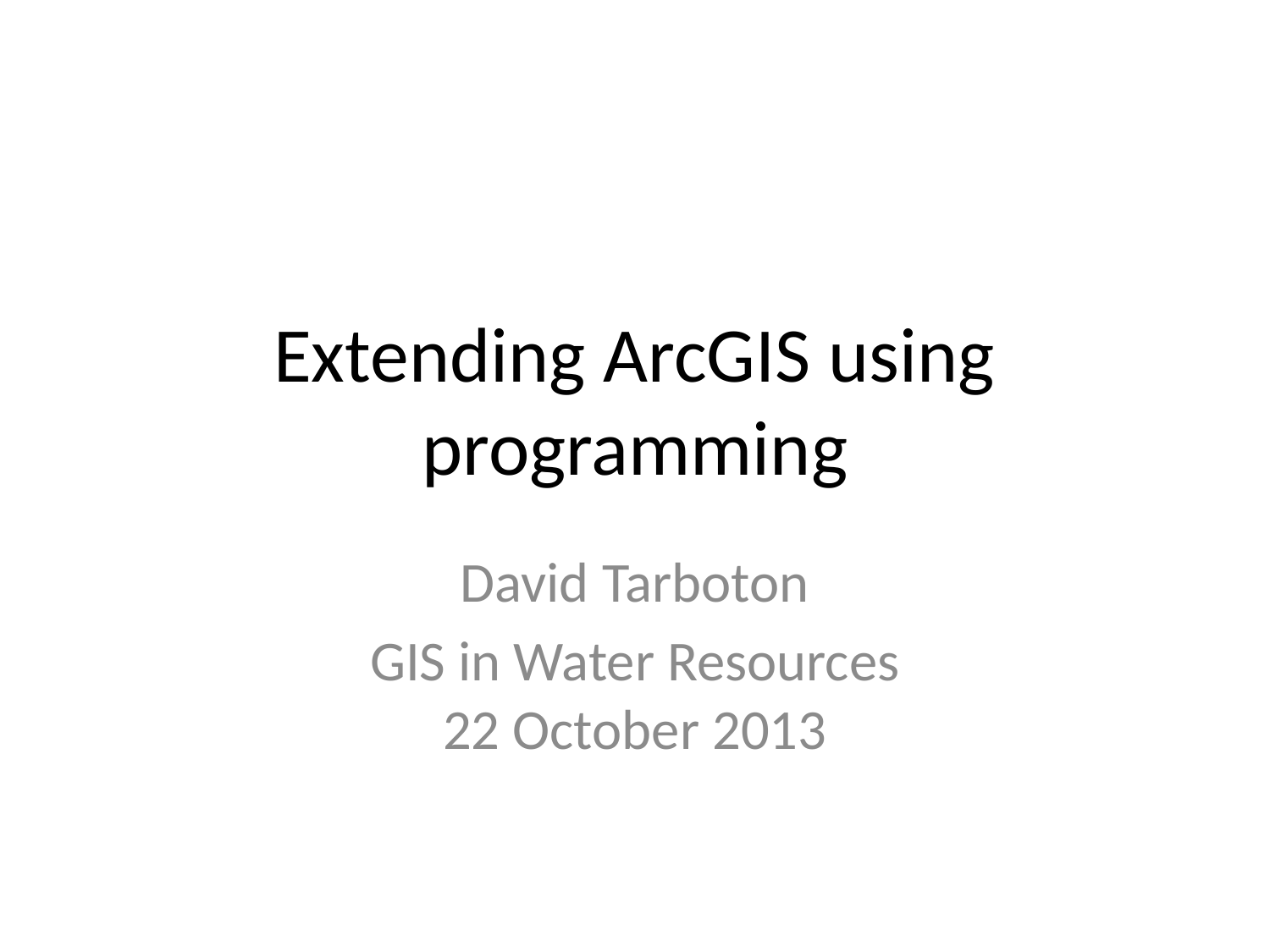

# Extending ArcGIS using programming
David Tarboton
GIS in Water Resources
22 October 2013